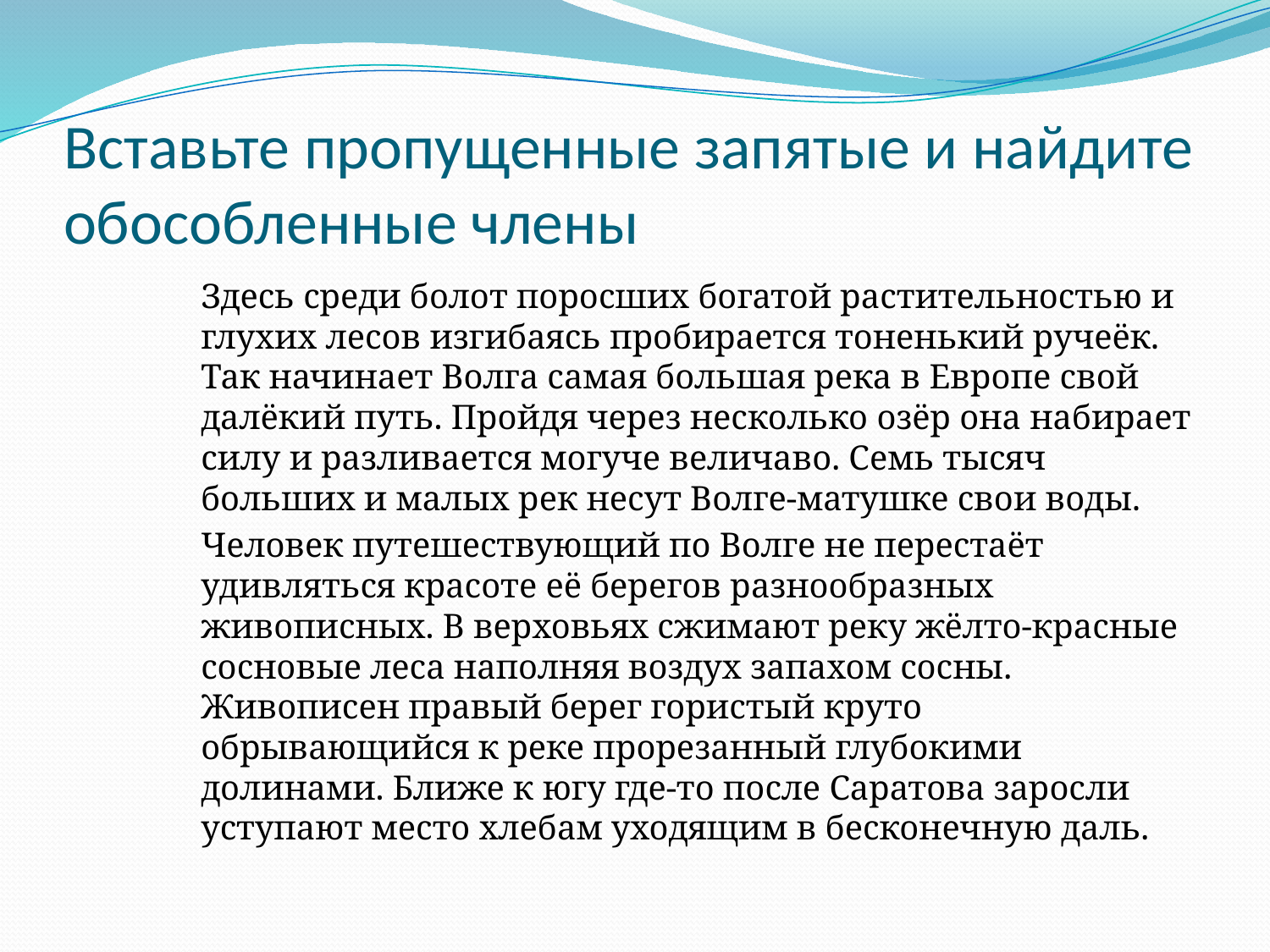

# Вставьте пропущенные запятые и найдите обособленные члены
		Здесь среди болот поросших богатой растительностью и глухих лесов изгибаясь пробирается тоненький ручеёк. Так начинает Волга самая большая река в Европе свой далёкий путь. Пройдя через несколько озёр она набирает силу и разливается могуче величаво. Семь тысяч больших и малых рек несут Волге-матушке свои воды.
		Человек путешествующий по Волге не перестаёт удивляться красоте её берегов разнообразных живописных. В верховьях сжимают реку жёлто-красные сосновые леса наполняя воздух запахом сосны. Живописен правый берег гористый круто обрывающийся к реке прорезанный глубокими долинами. Ближе к югу где-то после Саратова заросли уступают место хлебам уходящим в бесконечную даль.